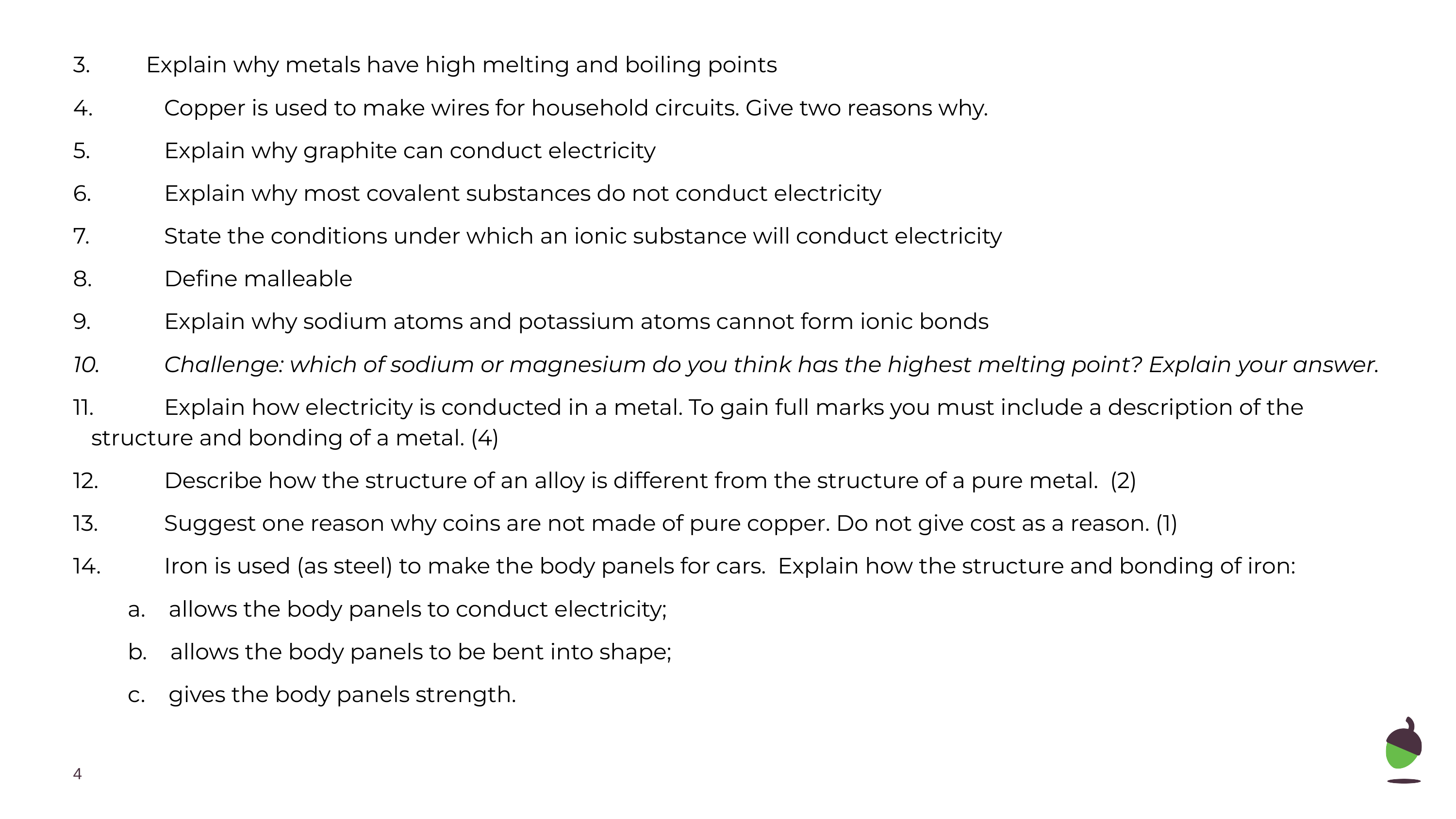

3.	Explain why metals have high melting and boiling points
4.	Copper is used to make wires for household circuits. Give two reasons why.
5.		Explain why graphite can conduct electricity
6.	Explain why most covalent substances do not conduct electricity
7.		State the conditions under which an ionic substance will conduct electricity
8.	Define malleable
9.		Explain why sodium atoms and potassium atoms cannot form ionic bonds
10.	Challenge: which of sodium or magnesium do you think has the highest melting point? Explain your answer.
11.	Explain how electricity is conducted in a metal. To gain full marks you must include a description of the structure and bonding of a metal. (4)
12.	Describe how the structure of an alloy is different from the structure of a pure metal.  (2)
13.	Suggest one reason why coins are not made of pure copper. Do not give cost as a reason. (1)
14.	Iron is used (as steel) to make the body panels for cars.  Explain how the structure and bonding of iron:
a.    allows the body panels to conduct electricity;
b.    allows the body panels to be bent into shape;
c.    gives the body panels strength.

4